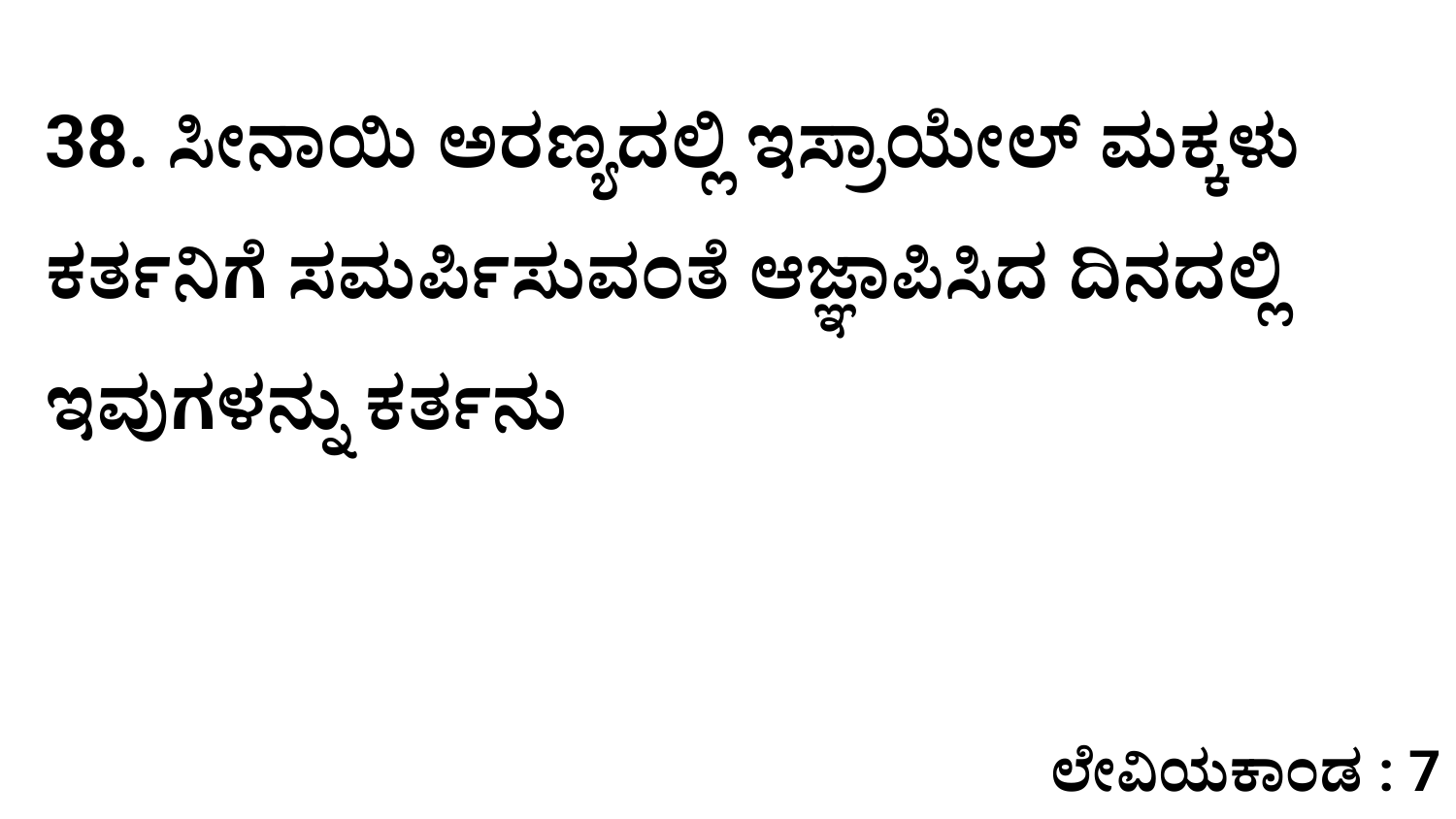

38. ಸೀನಾಯಿ ಅರಣ್ಯದಲ್ಲಿ ಇಸ್ರಾಯೇಲ್‌ ಮಕ್ಕಳು ಕರ್ತನಿಗೆ ಸಮರ್ಪಿಸುವಂತೆ ಆಜ್ಞಾಪಿಸಿದ ದಿನದಲ್ಲಿ ಇವುಗಳನ್ನು ಕರ್ತನು
ಲೇವಿಯಕಾಂಡ : 7